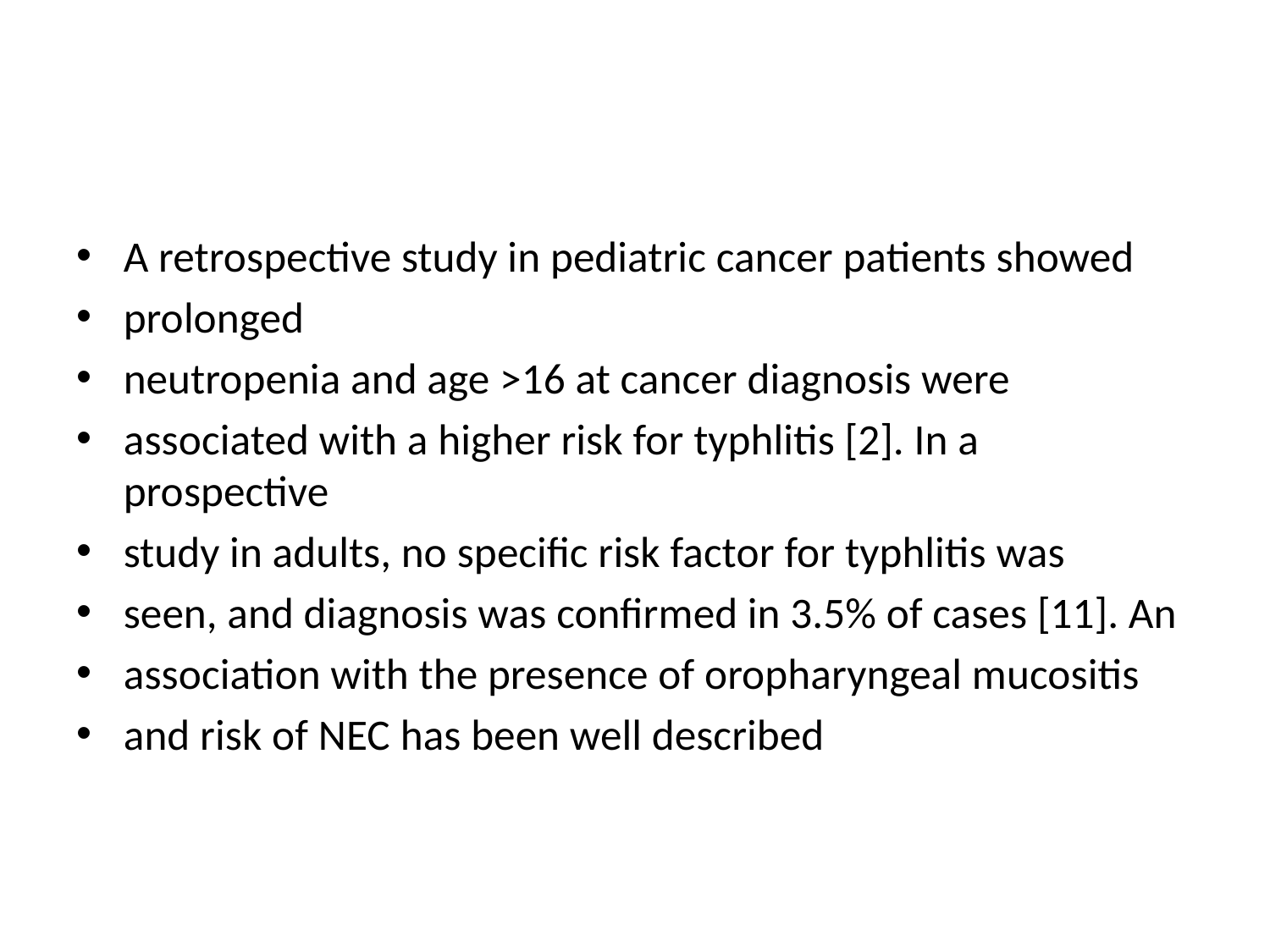

#
A retrospective study in pediatric cancer patients showed
prolonged
neutropenia and age >16 at cancer diagnosis were
associated with a higher risk for typhlitis [2]. In a prospective
study in adults, no specific risk factor for typhlitis was
seen, and diagnosis was confirmed in 3.5% of cases [11]. An
association with the presence of oropharyngeal mucositis
and risk of NEC has been well described